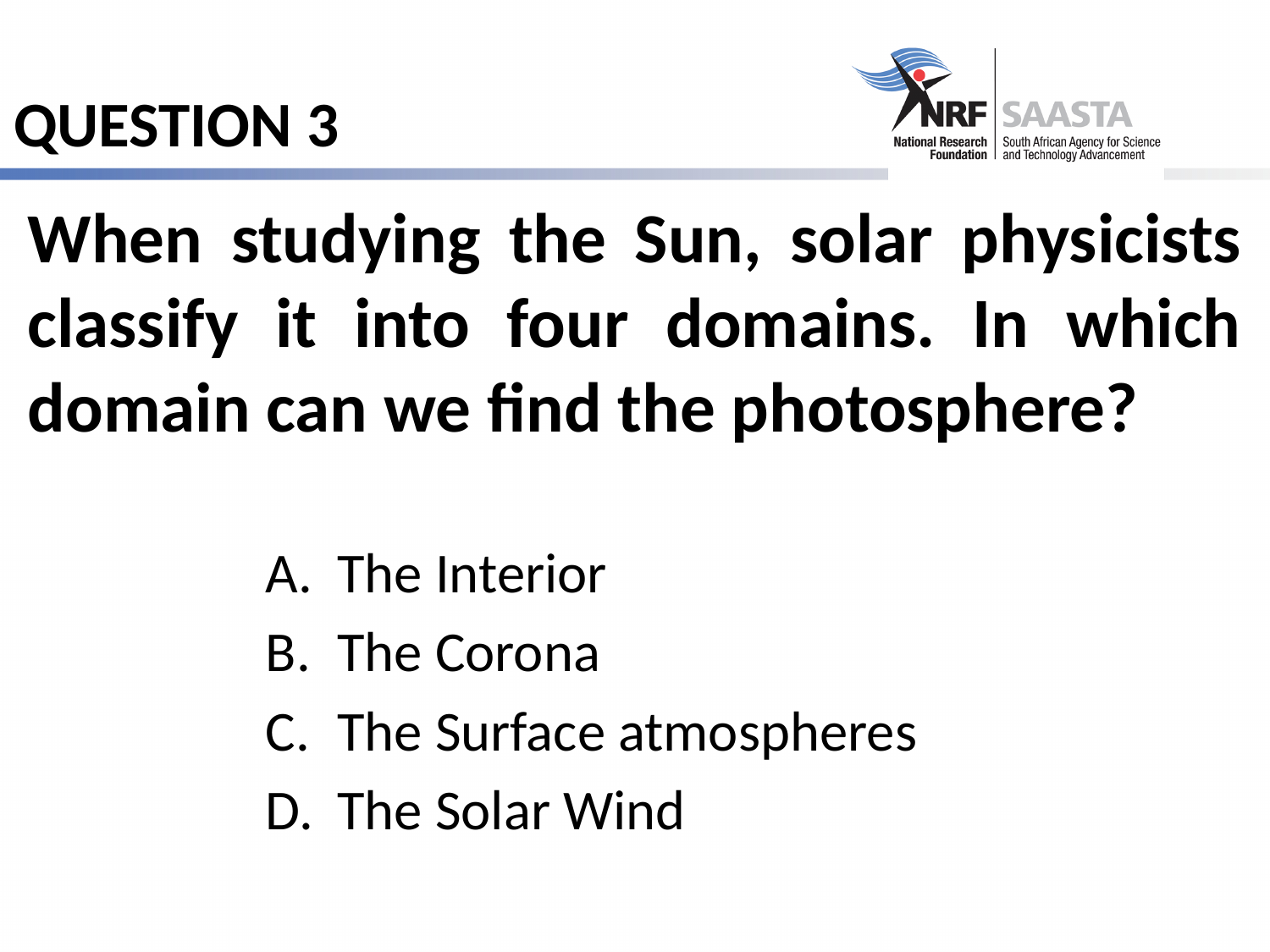

# QUESTION 3
When studying the Sun, solar physicists classify it into four domains. In which domain can we find the photosphere?

The Interior
The Corona
The Surface atmospheres
The Solar Wind